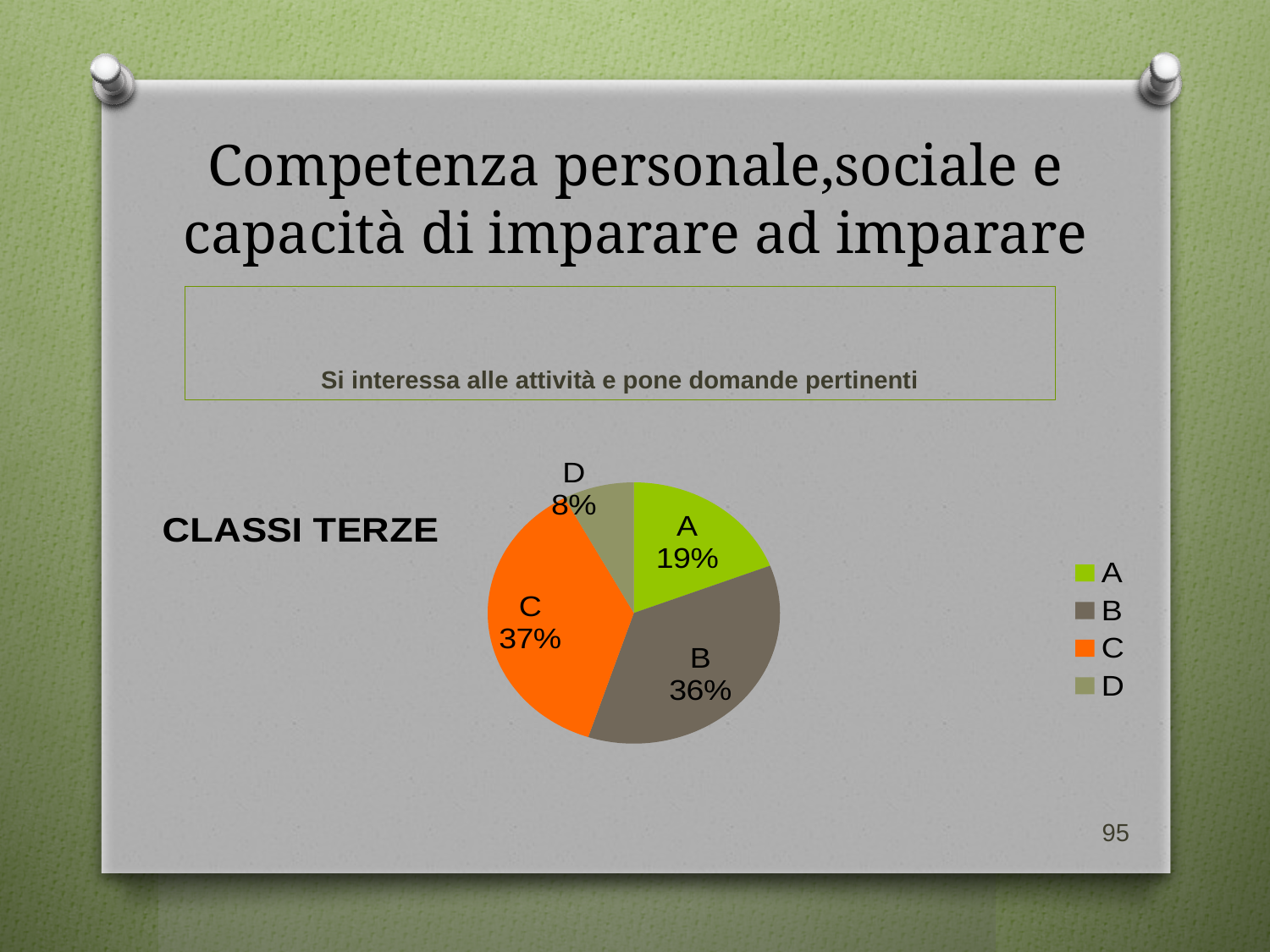

# Competenza personale,sociale e capacità di imparare ad imparare
Si interessa alle attività e pone domande pertinenti

### Chart:

| Category | CLASSI TERZE |
|---|---|
| A | 17.0 |
| B | 32.0 |
| C | 33.0 |
| D | 7.0 |
95